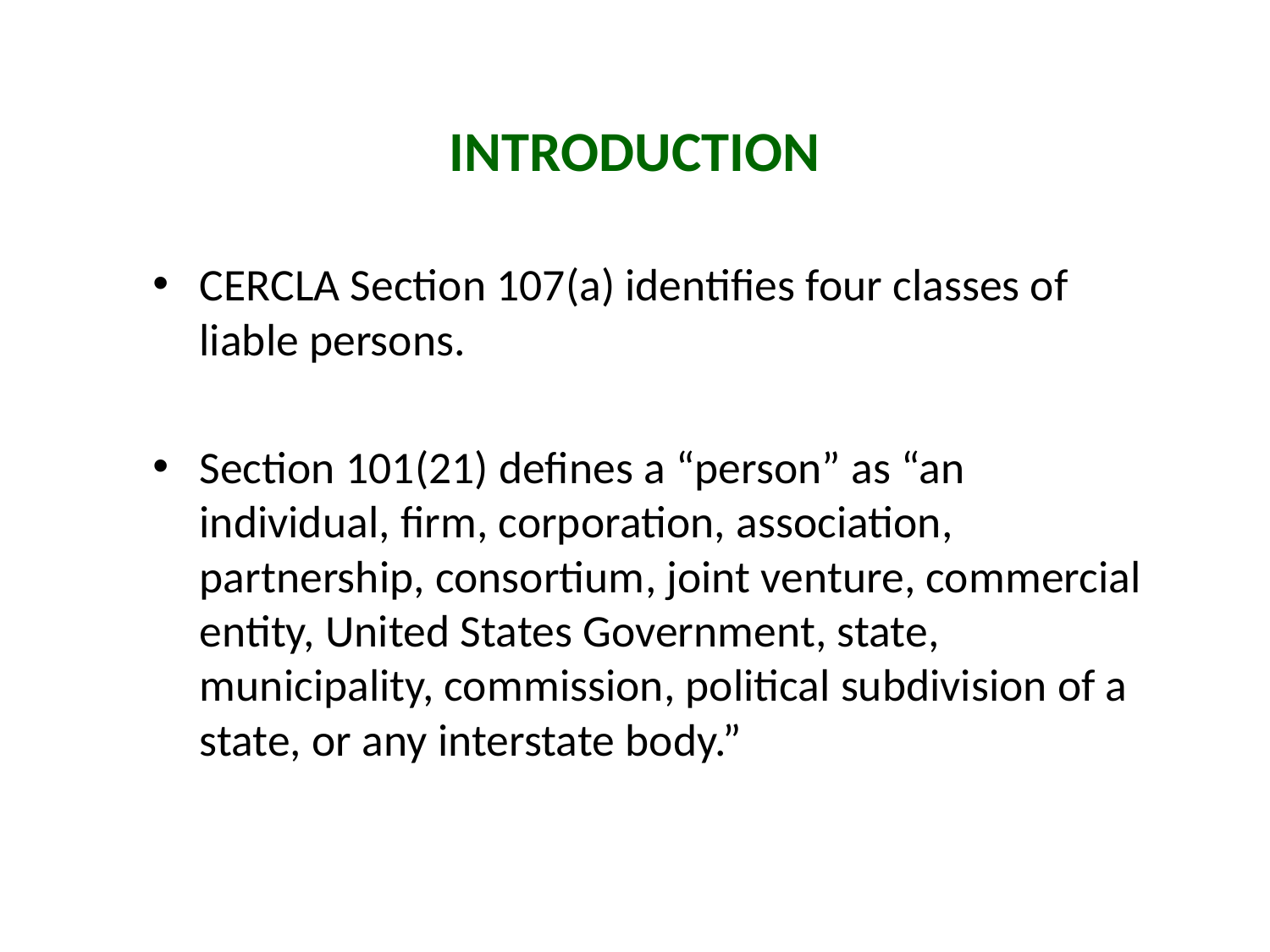

# Introduction

CERCLA Section 107(a) identifies four classes of liable persons.

Section 101(21) defines a “person” as “an individual, firm, corporation, association, partnership, consortium, joint venture, commercial entity, United States Government, state, municipality, commission, political subdivision of a state, or any interstate body.”